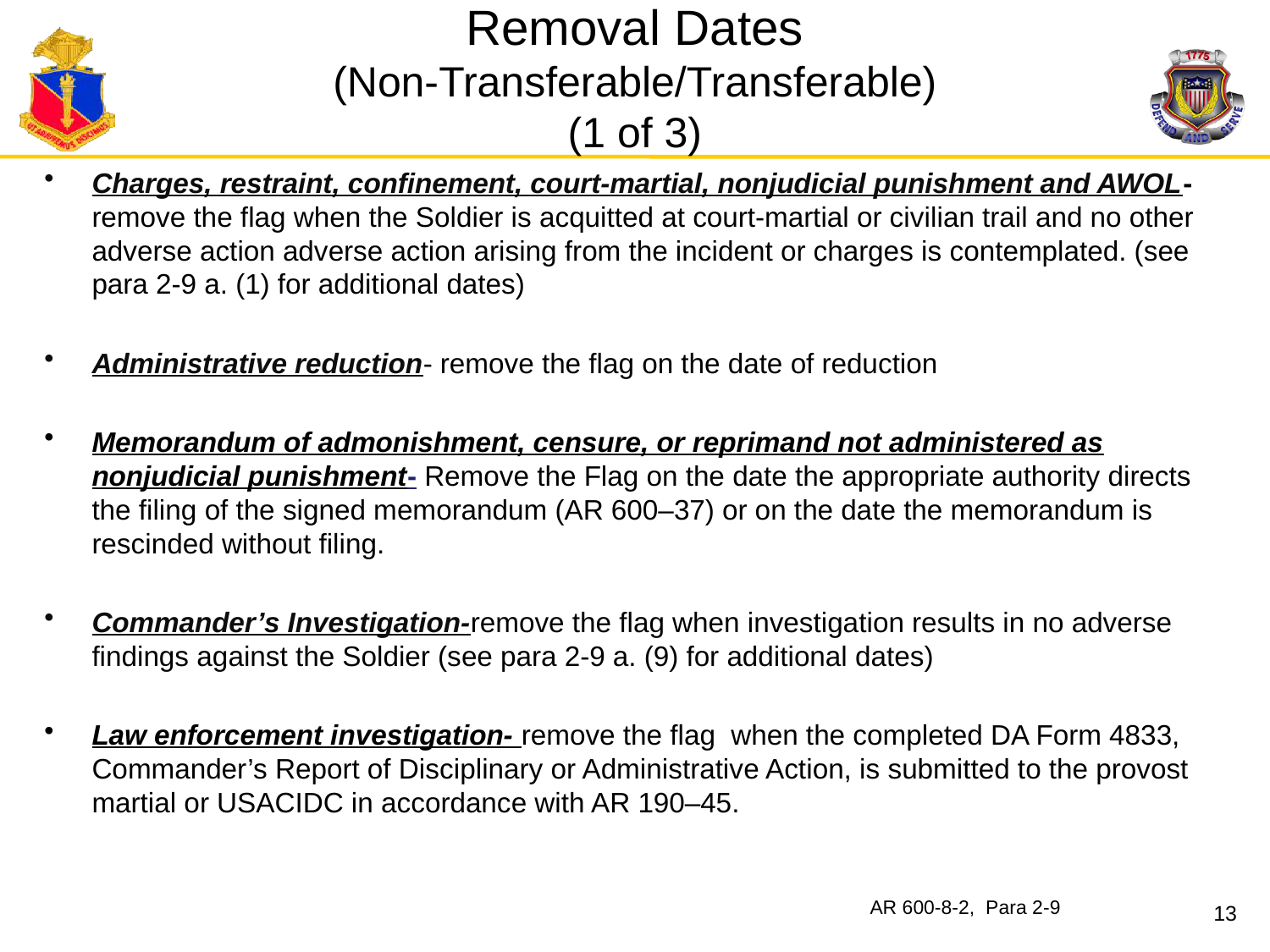

# Removal Dates (Non-Transferable/Transferable) (1 of 3)
Charges, restraint, confinement, court-martial, nonjudicial punishment and AWOL- remove the flag when the Soldier is acquitted at court-martial or civilian trail and no other adverse action adverse action arising from the incident or charges is contemplated. (see para 2-9 a. (1) for additional dates)

Administrative reduction- remove the flag on the date of reduction

Memorandum of admonishment, censure, or reprimand not administered as nonjudicial punishment- Remove the Flag on the date the appropriate authority directs the filing of the signed memorandum (AR 600–37) or on the date the memorandum is rescinded without filing.

Commander’s Investigation-remove the flag when investigation results in no adverse findings against the Soldier (see para 2-9 a. (9) for additional dates)

Law enforcement investigation- remove the flag  when the completed DA Form 4833, Commander’s Report of Disciplinary or Administrative Action, is submitted to the provost martial or USACIDC in accordance with AR 190–45.

AR 600-8-2,  Para 2-9
13